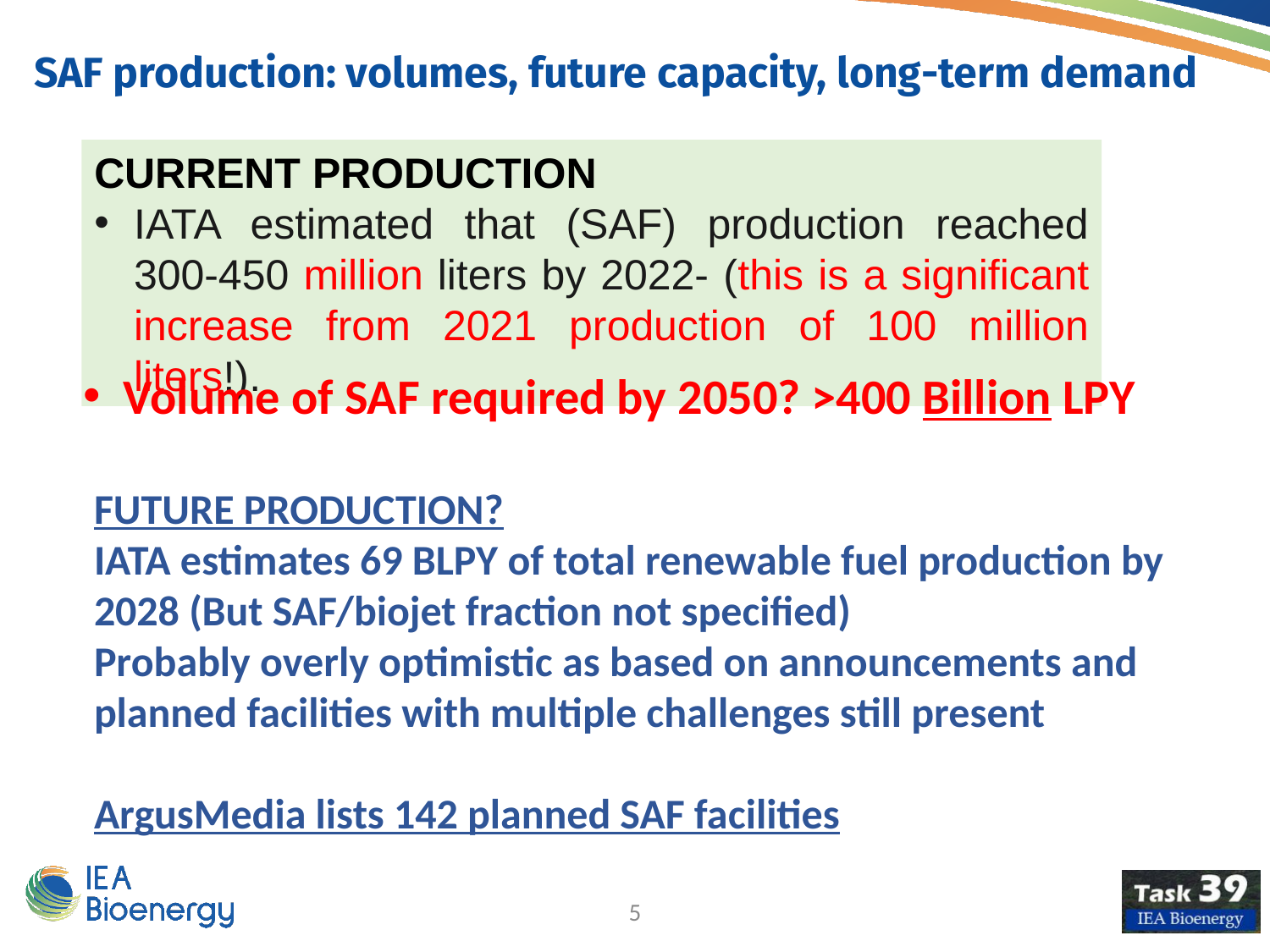

SAF production: volumes, future capacity, long-term demand
CURRENT PRODUCTION
IATA estimated that (SAF) production reached 300-450 million liters by 2022- (this is a significant increase from 2021 production of 100 million liters!).
Volume of SAF required by 2050? >400 Billion LPY
FUTURE PRODUCTION?
IATA estimates 69 BLPY of total renewable fuel production by 2028 (But SAF/biojet fraction not specified)
Probably overly optimistic as based on announcements and planned facilities with multiple challenges still present

ArgusMedia lists 142 planned SAF facilities